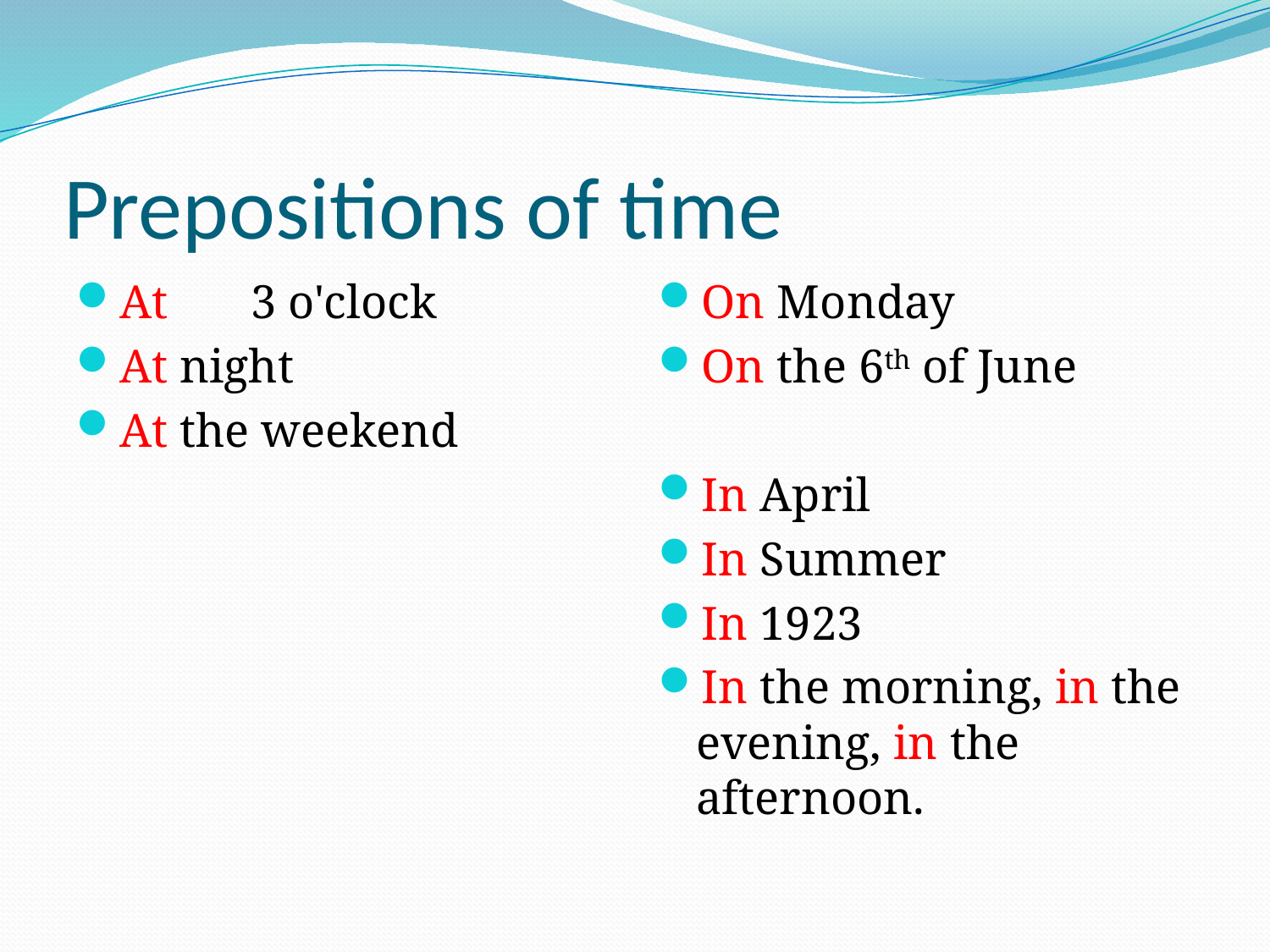

# Рrepositions of time
At       3 o'clock
At night
At the weekend
On Monday
On the 6th of June

In April
In Summer
In 1923
In the morning, in the evening, in the afternoon.